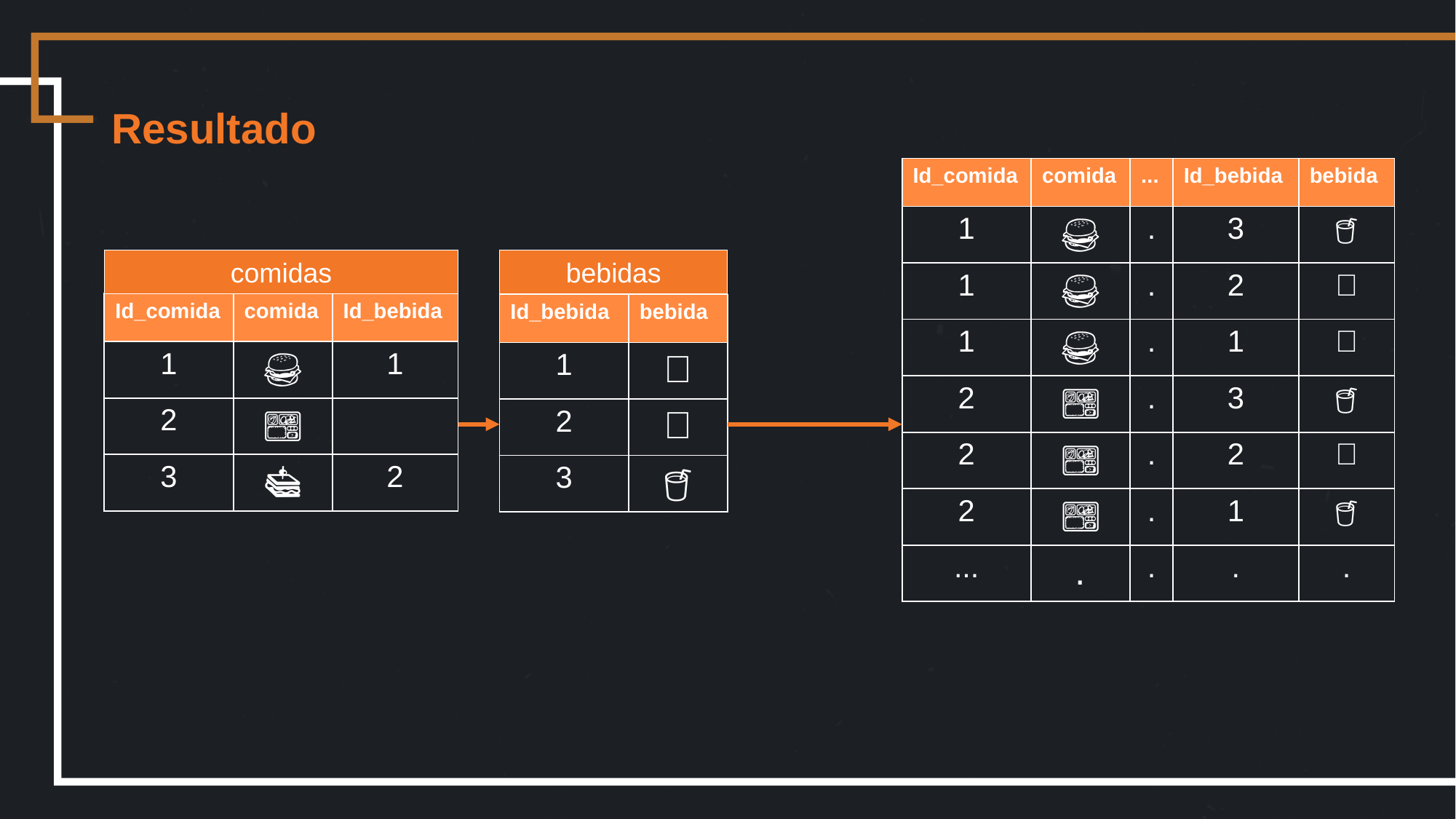

Resultado
| Id\_comida | comida | ... | Id\_bebida | bebida |
| --- | --- | --- | --- | --- |
| 1 | 🍔 | . | 3 | 🥤 |
| 1 | 🍔 | . | 2 | 🧋 |
| 1 | 🍔 | . | 1 | 🧉 |
| 2 | 🍱 | . | 3 | 🥤 |
| 2 | 🍱 | . | 2 | 🧋 |
| 2 | 🍱 | . | 1 | 🥤 |
| ... | . | . | . | . |
comidas
bebidas
| Id\_comida | comida | Id\_bebida |
| --- | --- | --- |
| 1 | 🍔 | 1 |
| 2 | 🍱 |  |
| 3 | 🥪 | 2 |
| Id\_bebida | bebida |
| --- | --- |
| 1 | 🧉 |
| 2 | 🧋 |
| 3 | 🥤 |